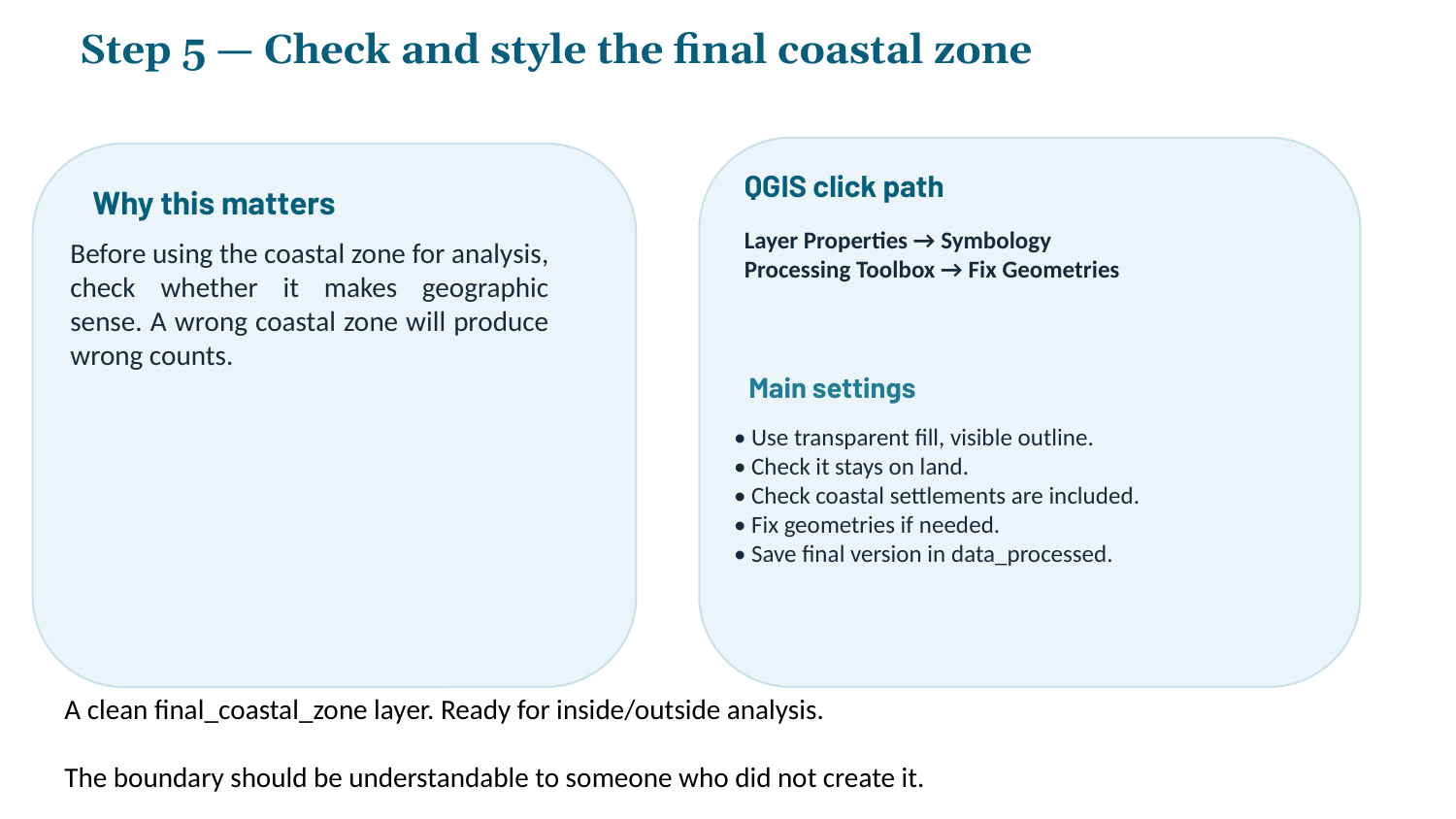

Step 5 — Check and style the final coastal zone

QGIS click path
Why this matters
Layer Properties → Symbology
Processing Toolbox → Fix Geometries
Before using the coastal zone for analysis, check whether it makes geographic sense. A wrong coastal zone will produce wrong counts.
Main settings
• Use transparent fill, visible outline.
• Check it stays on land.
• Check coastal settlements are included.
• Fix geometries if needed.
• Save final version in data_processed.
A clean final_coastal_zone layer. Ready for inside/outside analysis.

The boundary should be understandable to someone who did not create it.